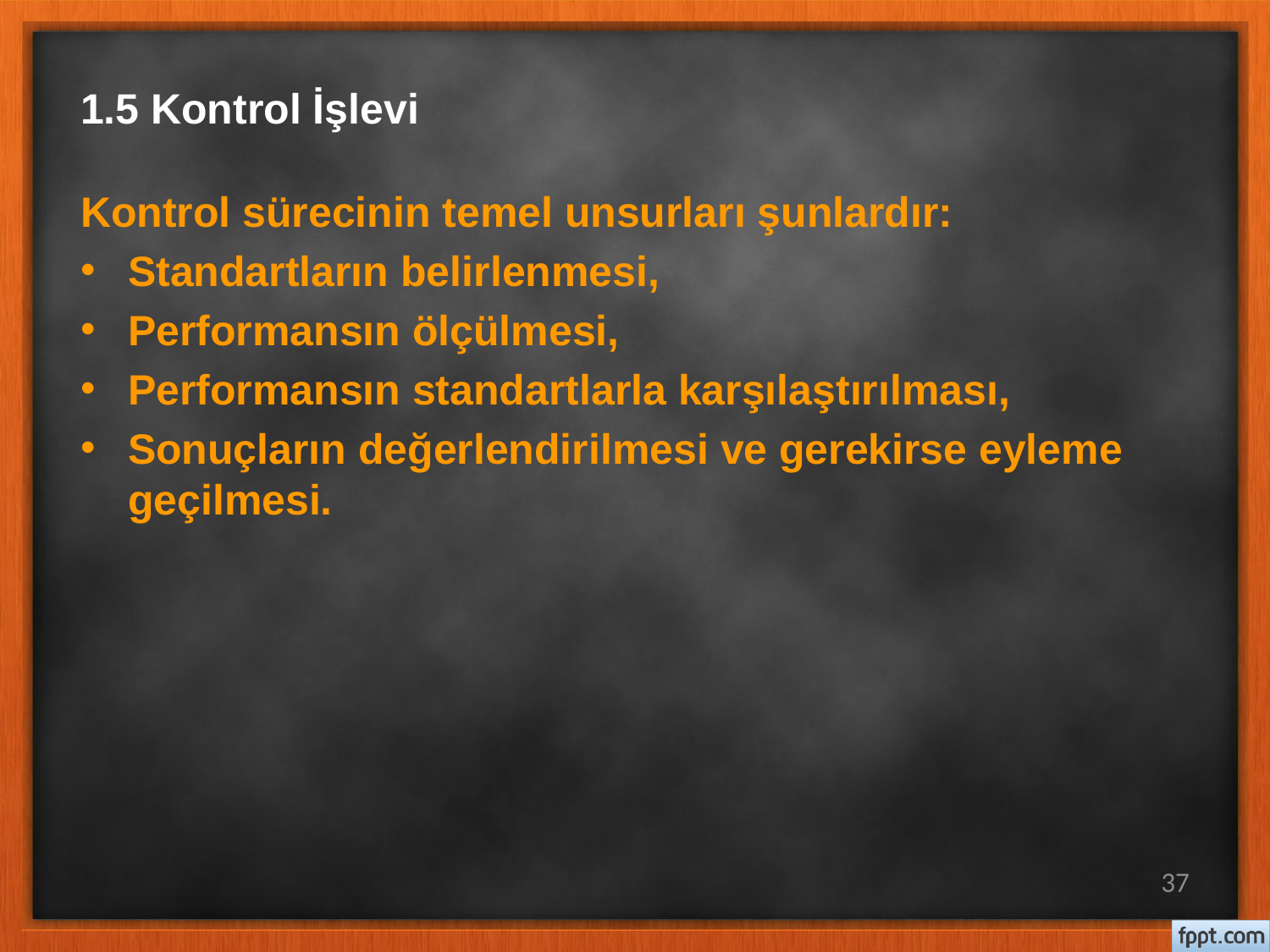

# 1.5 Kontrol İşlevi
Kontrol sürecinin temel unsurları şunlardır:
Standartların belirlenmesi,
Performansın ölçülmesi,
Performansın standartlarla karşılaştırılması,
Sonuçların değerlendirilmesi ve gerekirse eyleme geçilmesi.

37